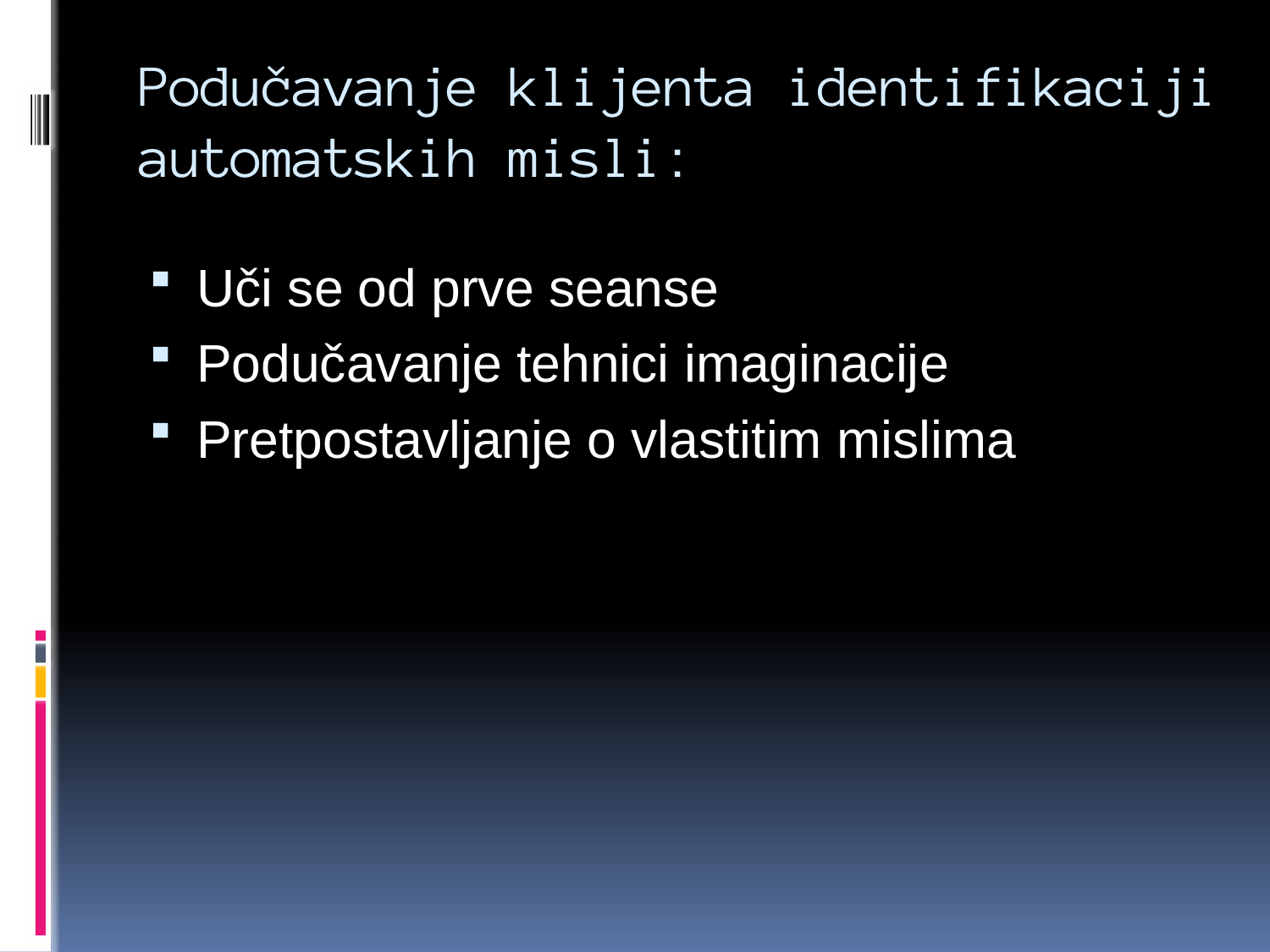

# Podučavanje klijenta identifikaciji automatskih misli:
Uči se od prve seanse
Podučavanje tehnici imaginacije
Pretpostavljanje o vlastitim mislima